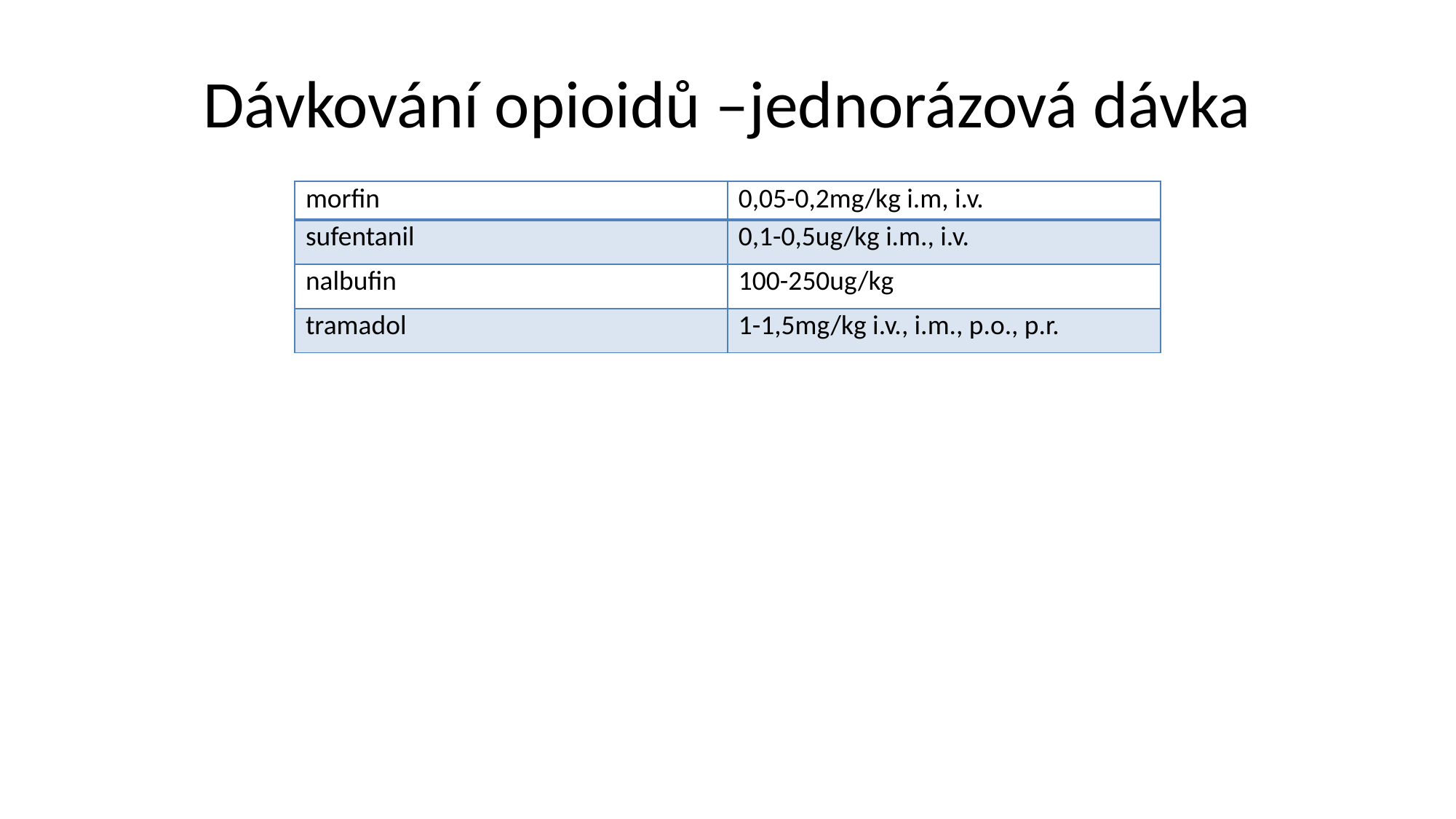

# Dávkování opioidů –jednorázová dávka
| morfin | 0,05-0,2mg/kg i.m, i.v. |
| --- | --- |
| sufentanil | 0,1-0,5ug/kg i.m., i.v. |
| nalbufin | 100-250ug/kg |
| tramadol | 1-1,5mg/kg i.v., i.m., p.o., p.r. |